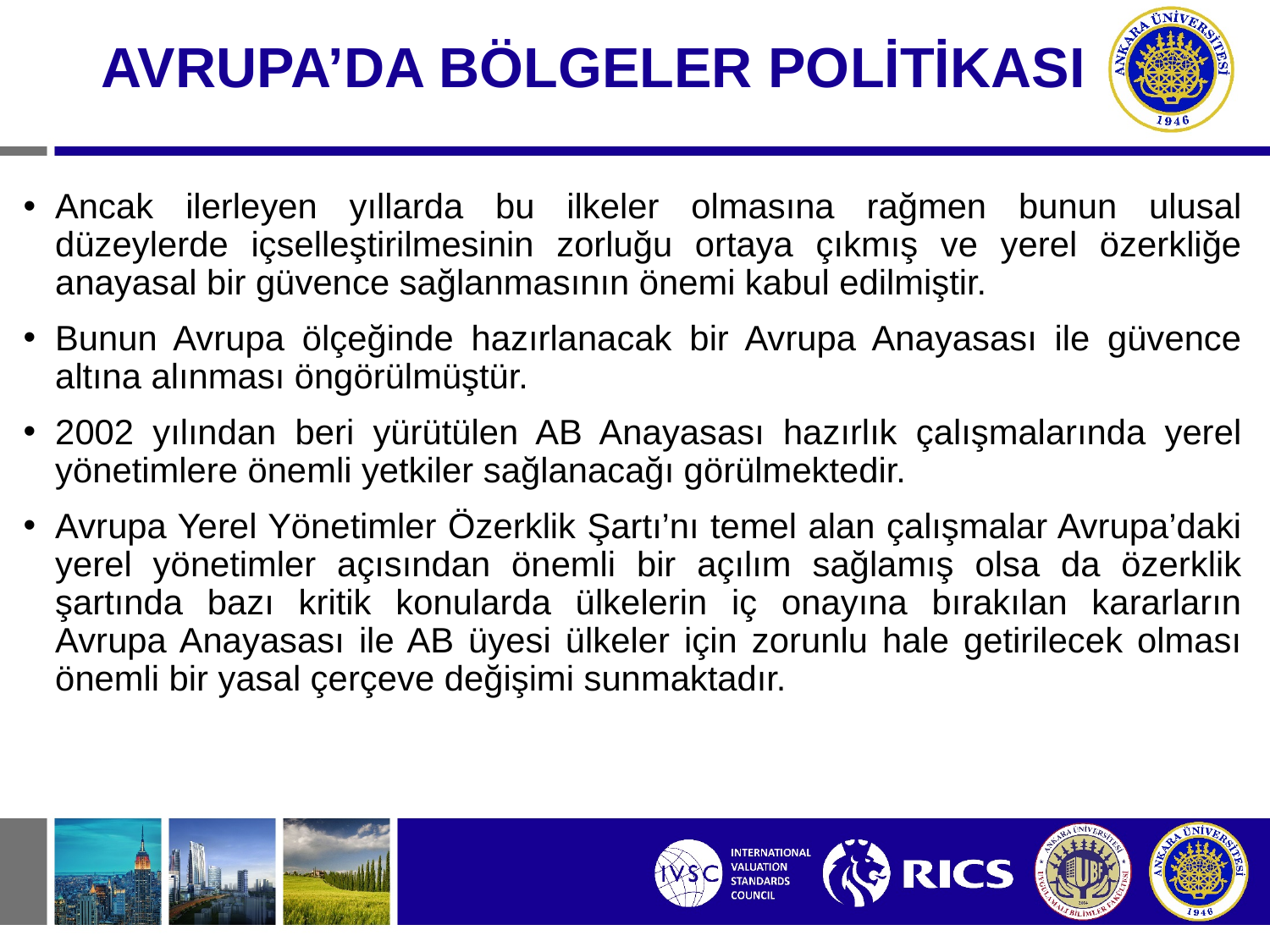

AVRUPA’DA BÖLGELER POLİTİKASI
Ancak ilerleyen yıllarda bu ilkeler olmasına rağmen bunun ulusal düzeylerde içselleştirilmesinin zorluğu ortaya çıkmış ve yerel özerkliğe anayasal bir güvence sağlanmasının önemi kabul edilmiştir.
Bunun Avrupa ölçeğinde hazırlanacak bir Avrupa Anayasası ile güvence altına alınması öngörülmüştür.
2002 yılından beri yürütülen AB Anayasası hazırlık çalışmalarında yerel yönetimlere önemli yetkiler sağlanacağı görülmektedir.
Avrupa Yerel Yönetimler Özerklik Şartı’nı temel alan çalışmalar Avrupa’daki yerel yönetimler açısından önemli bir açılım sağlamış olsa da özerklik şartında bazı kritik konularda ülkelerin iç onayına bırakılan kararların Avrupa Anayasası ile AB üyesi ülkeler için zorunlu hale getirilecek olması önemli bir yasal çerçeve değişimi sunmaktadır.